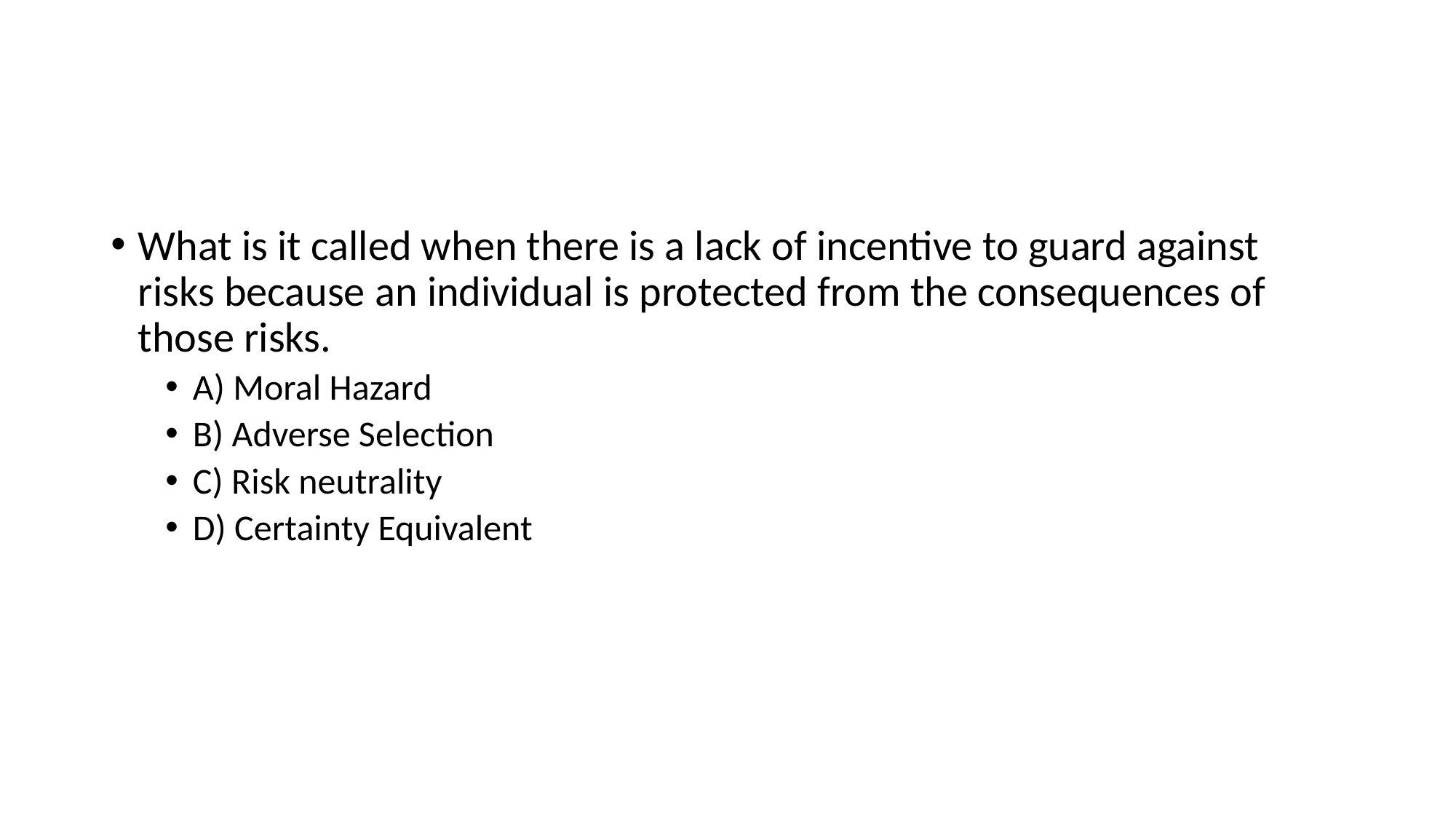

#
What is it called when there is a lack of incentive to guard against risks because an individual is protected from the consequences of those risks.
A) Moral Hazard
B) Adverse Selection
C) Risk neutrality
D) Certainty Equivalent